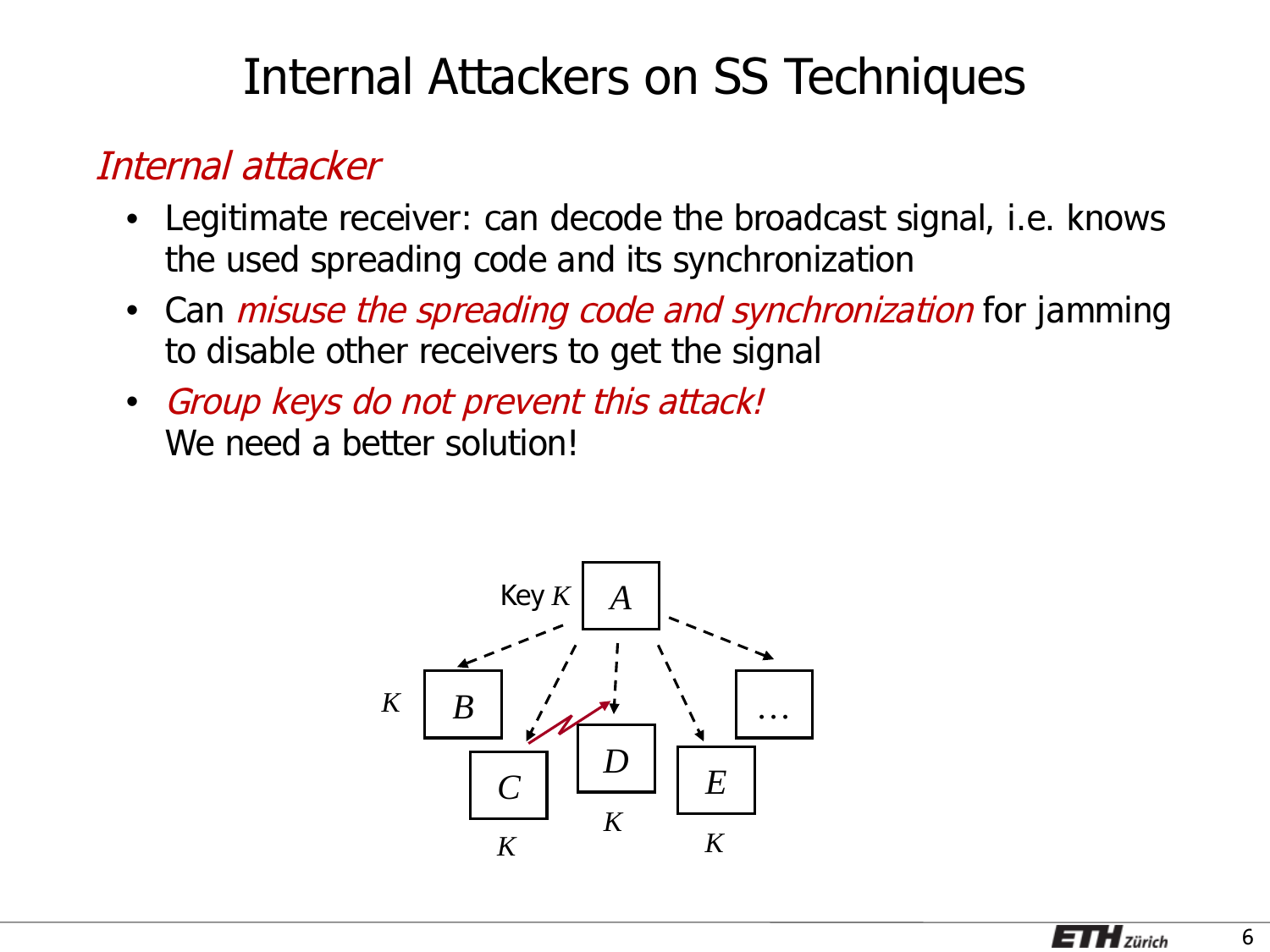

# Internal Attackers on SS Techniques
Internal attacker
Legitimate receiver: can decode the broadcast signal, i.e. knows the used spreading code and its synchronization
Can misuse the spreading code and synchronization for jamming to disable other receivers to get the signal
Group keys do not prevent this attack!
We need a better solution!

A
Key K

B
…
K

D
E
C
K
K
K